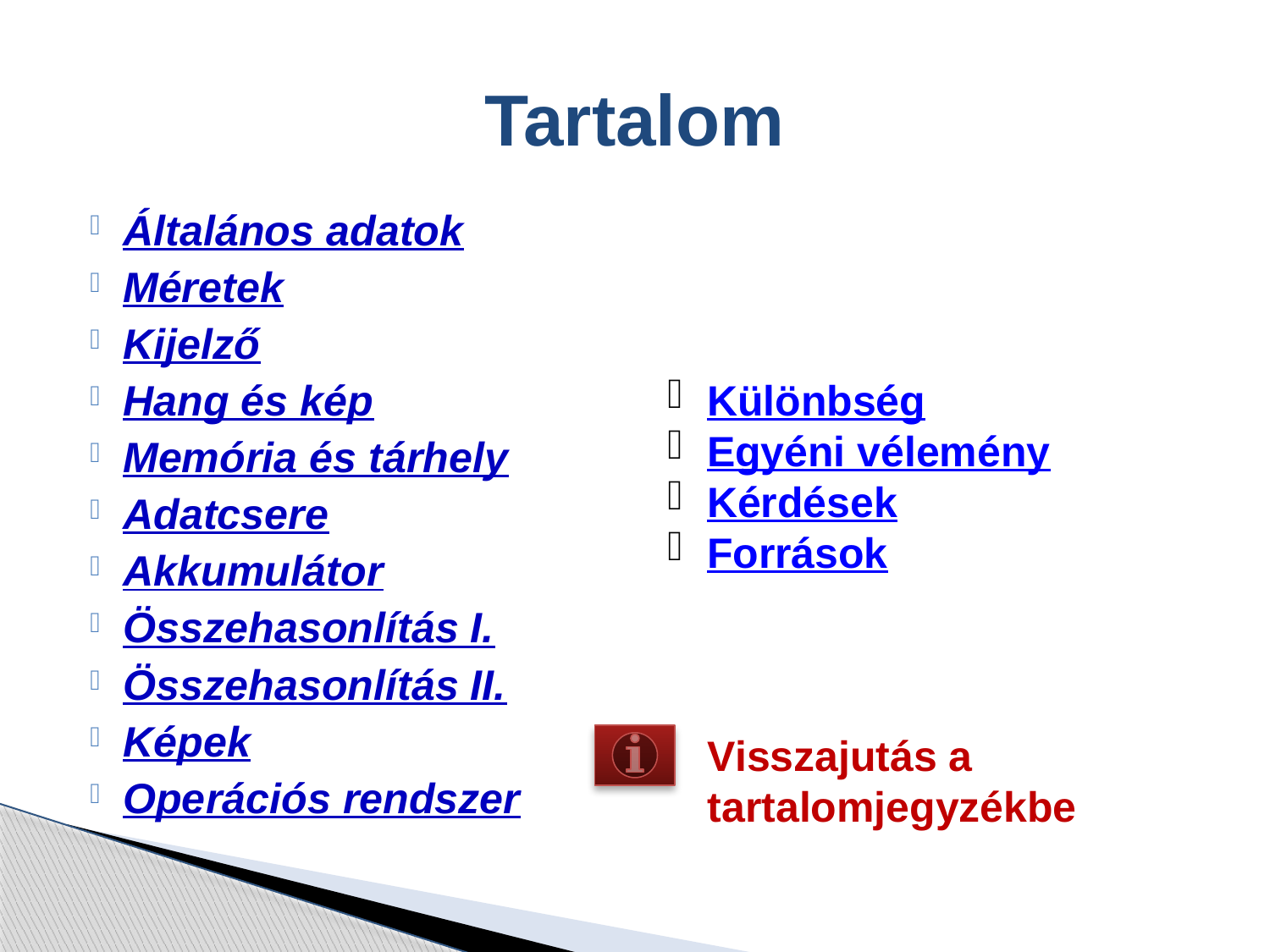

# Tartalom
Általános adatok
Méretek
Kijelző
Hang és kép
Memória és tárhely
Adatcsere
Akkumulátor
Összehasonlítás I.
Összehasonlítás II.
Képek
Operációs rendszer
Különbség
Egyéni vélemény
Kérdések
Források
Visszajutás a tartalomjegyzékbe